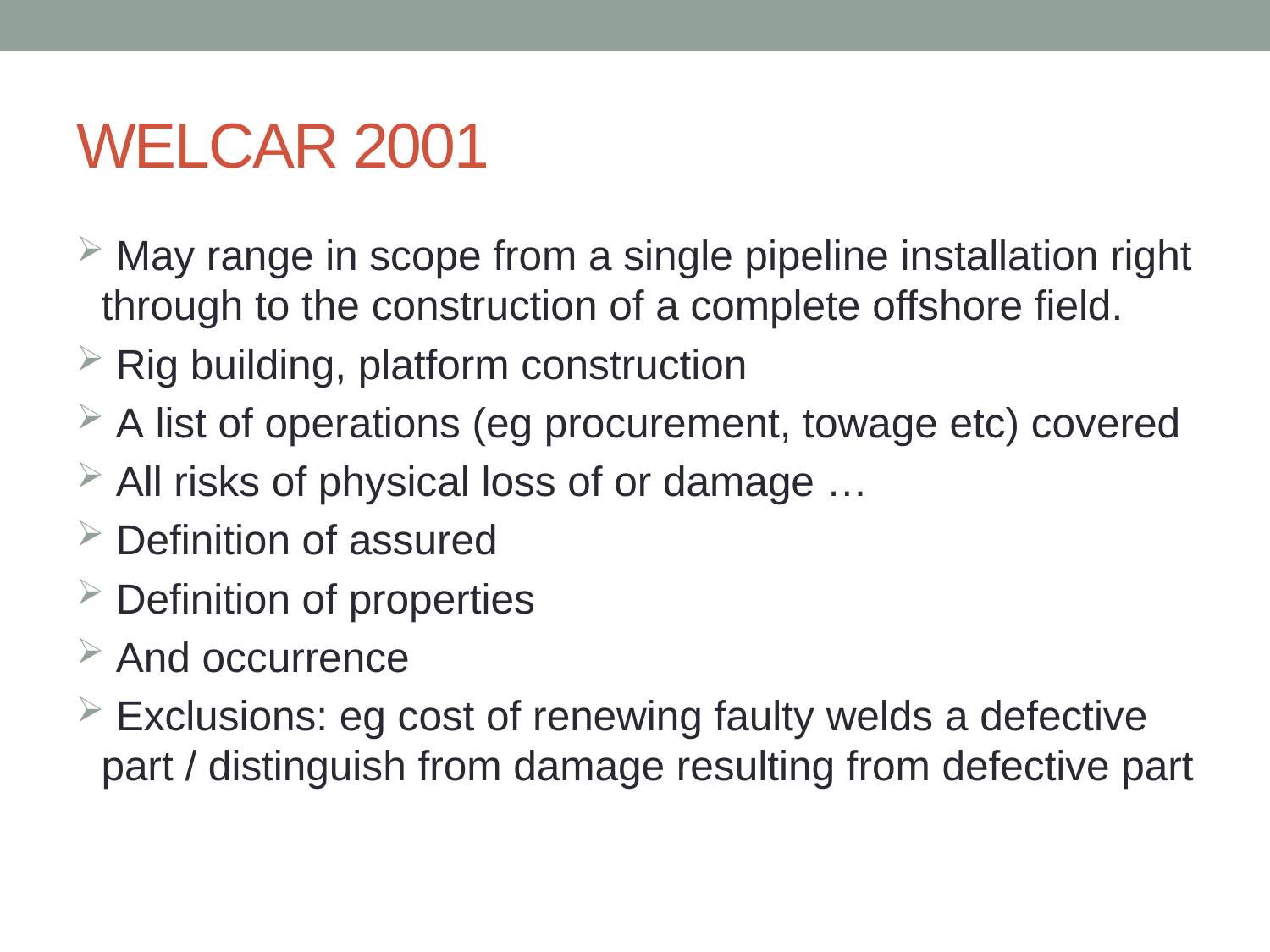

# WELCAR 2001
 May range in scope from a single pipeline installation right through to the construction of a complete offshore field.
 Rig building, platform construction
 A list of operations (eg procurement, towage etc) covered
 All risks of physical loss of or damage …
 Definition of assured
 Definition of properties
 And occurrence
 Exclusions: eg cost of renewing faulty welds a defective part / distinguish from damage resulting from defective part